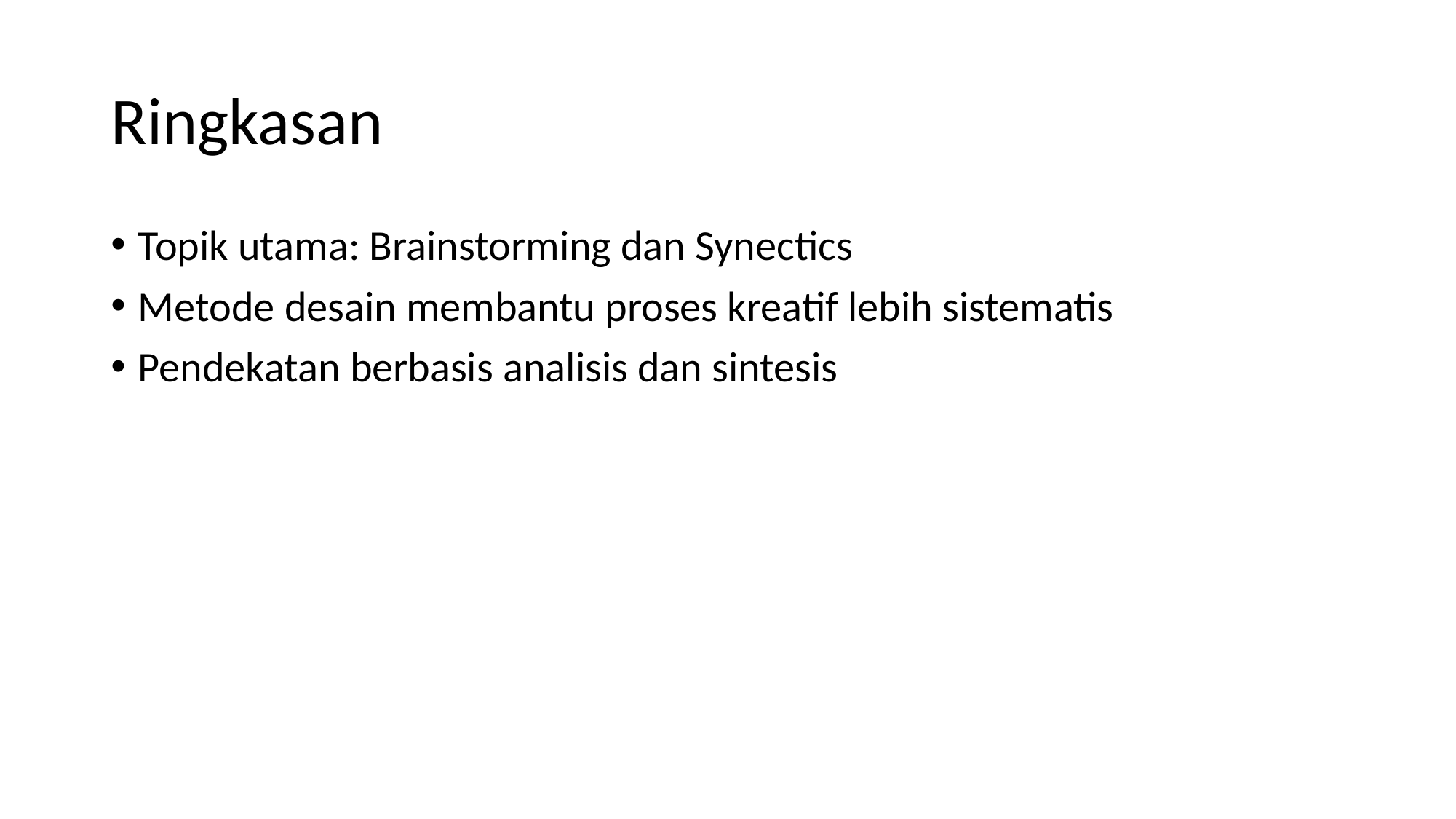

# Ringkasan
Topik utama: Brainstorming dan Synectics
Metode desain membantu proses kreatif lebih sistematis
Pendekatan berbasis analisis dan sintesis